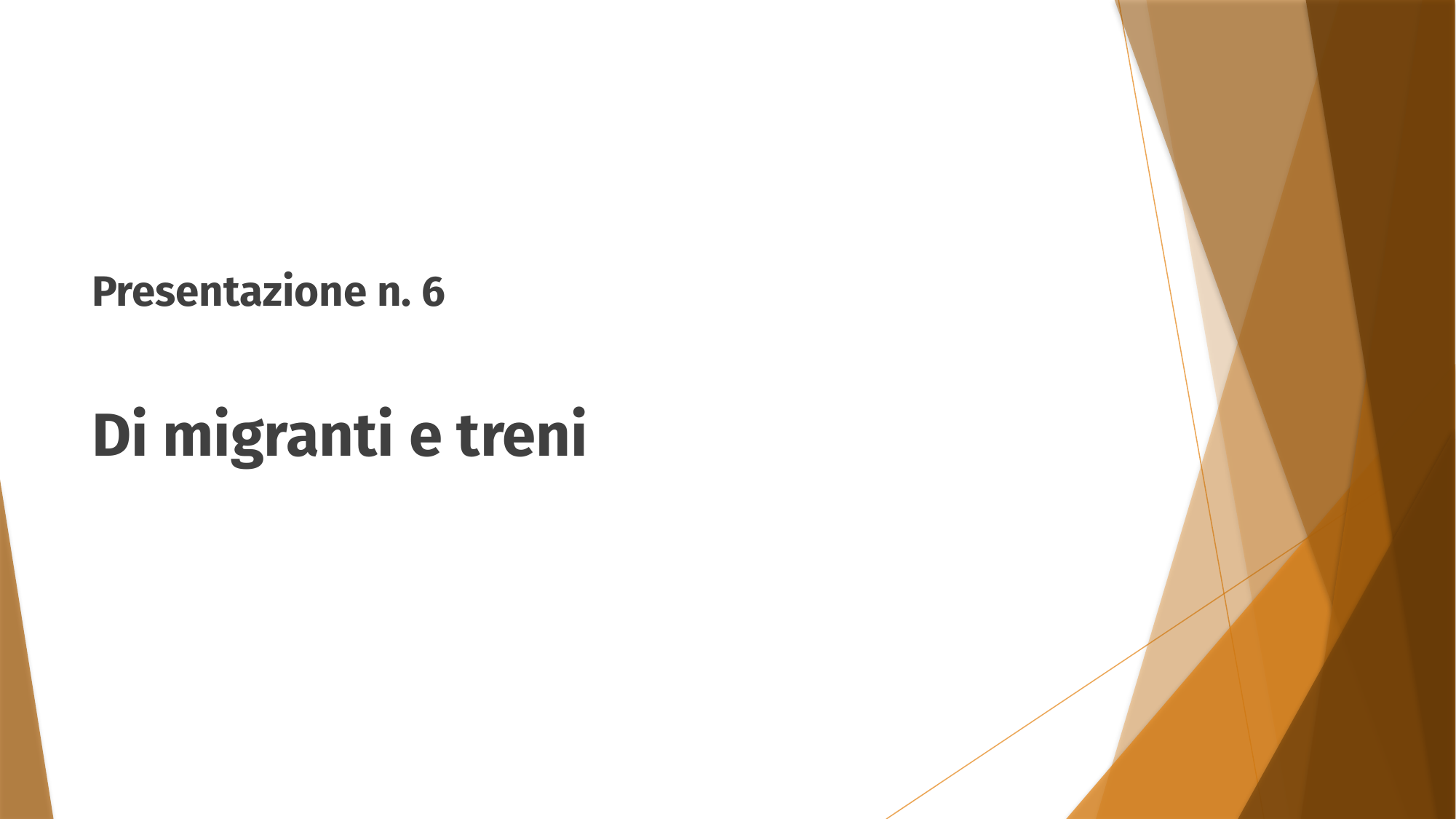

#
Presentazione n. 6

Di migranti e treni